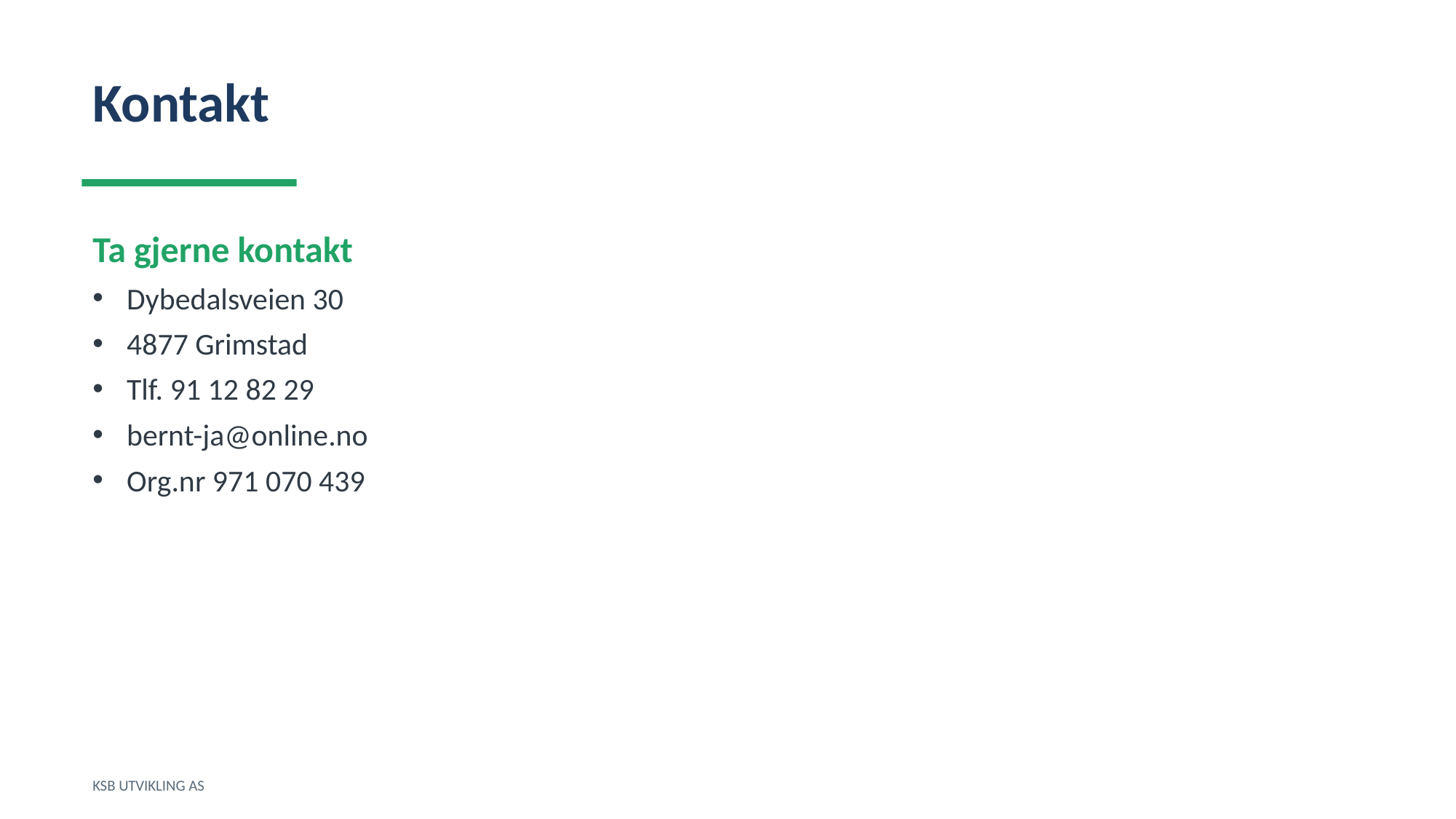

Kontakt

Ta gjerne kontakt
Dybedalsveien 30
4877 Grimstad
Tlf. 91 12 82 29
bernt-ja@online.no
Org.nr 971 070 439
KSB UTVIKLING AS